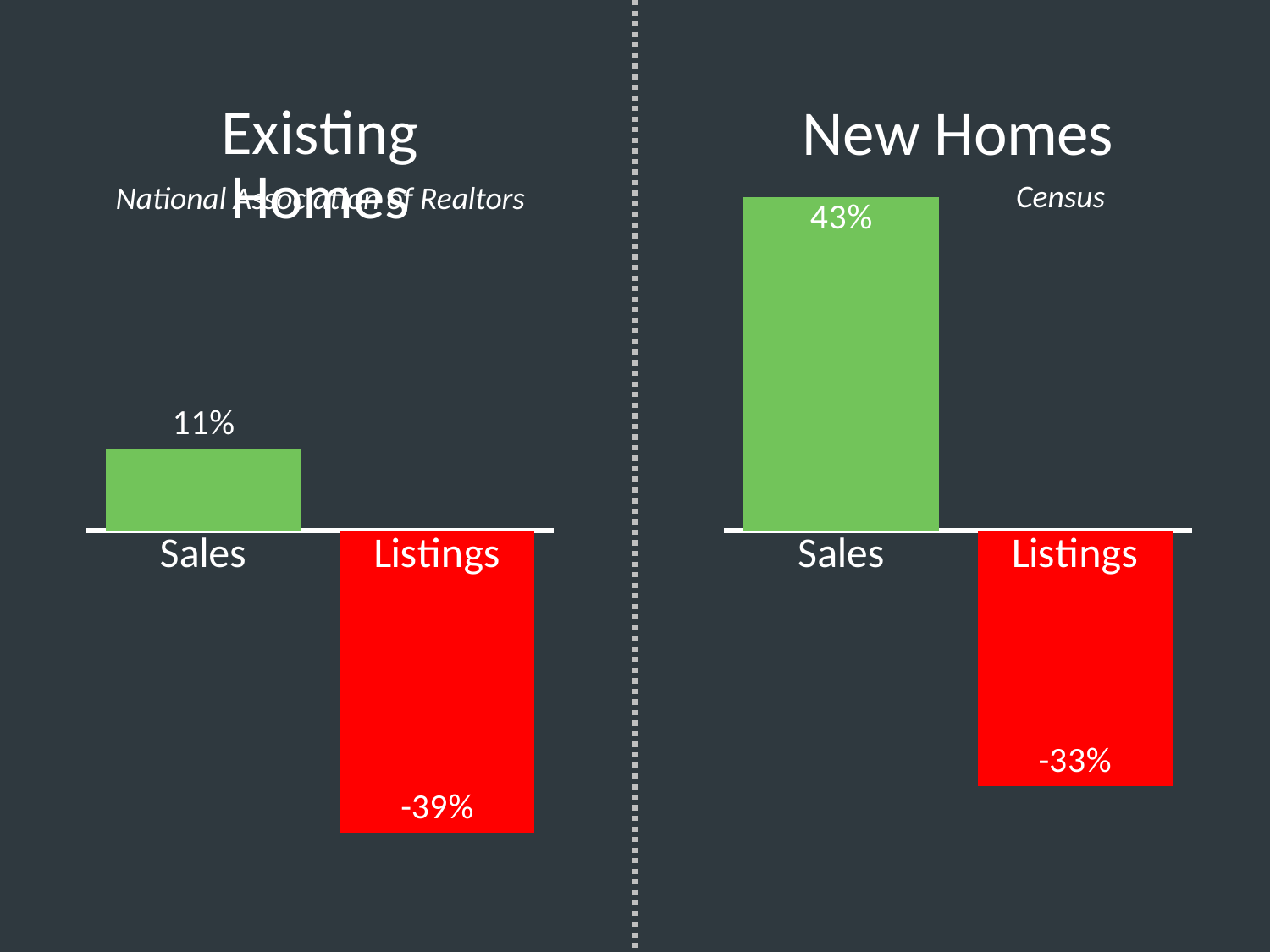

### Chart: Existing Homes

| Category | Series 1 |
|---|---|
| Sales | 0.105 |
| Listings | -0.39 |

### Chart: New Homes

| Category | Series 2 |
|---|---|
| Sales | 0.43 |
| Listings | -0.33 |
Census
National Association of Realtors